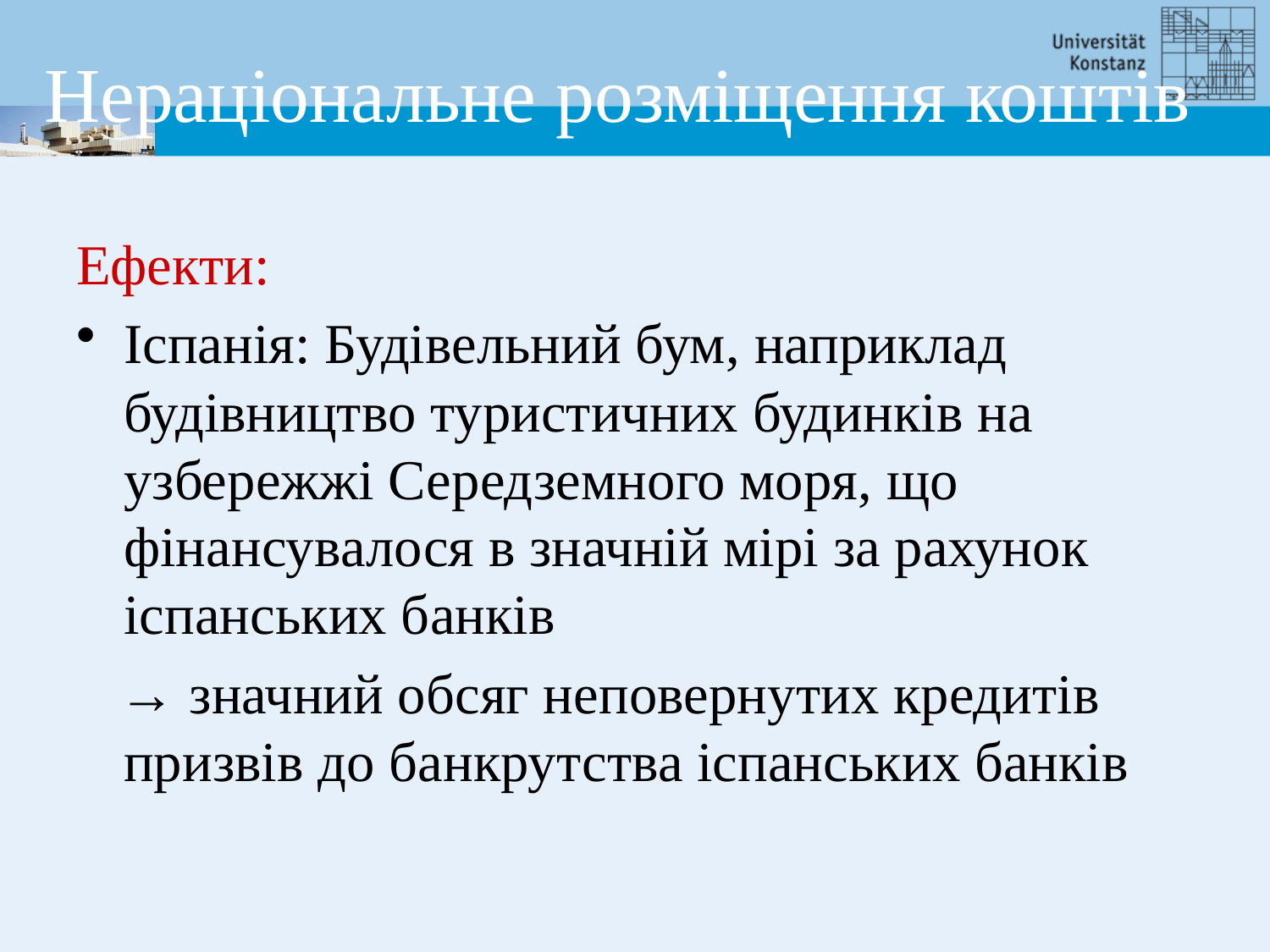

# Нераціональне розміщення коштів
Ефекти:
Іспанія: Будівельний бум, наприклад будівництво туристичних будинків на узбережжі Середземного моря, що фінансувалося в значній мірі за рахунок іспанських банків
   → значний обсяг неповернутих кредитів призвів до банкрутства іспанських банків